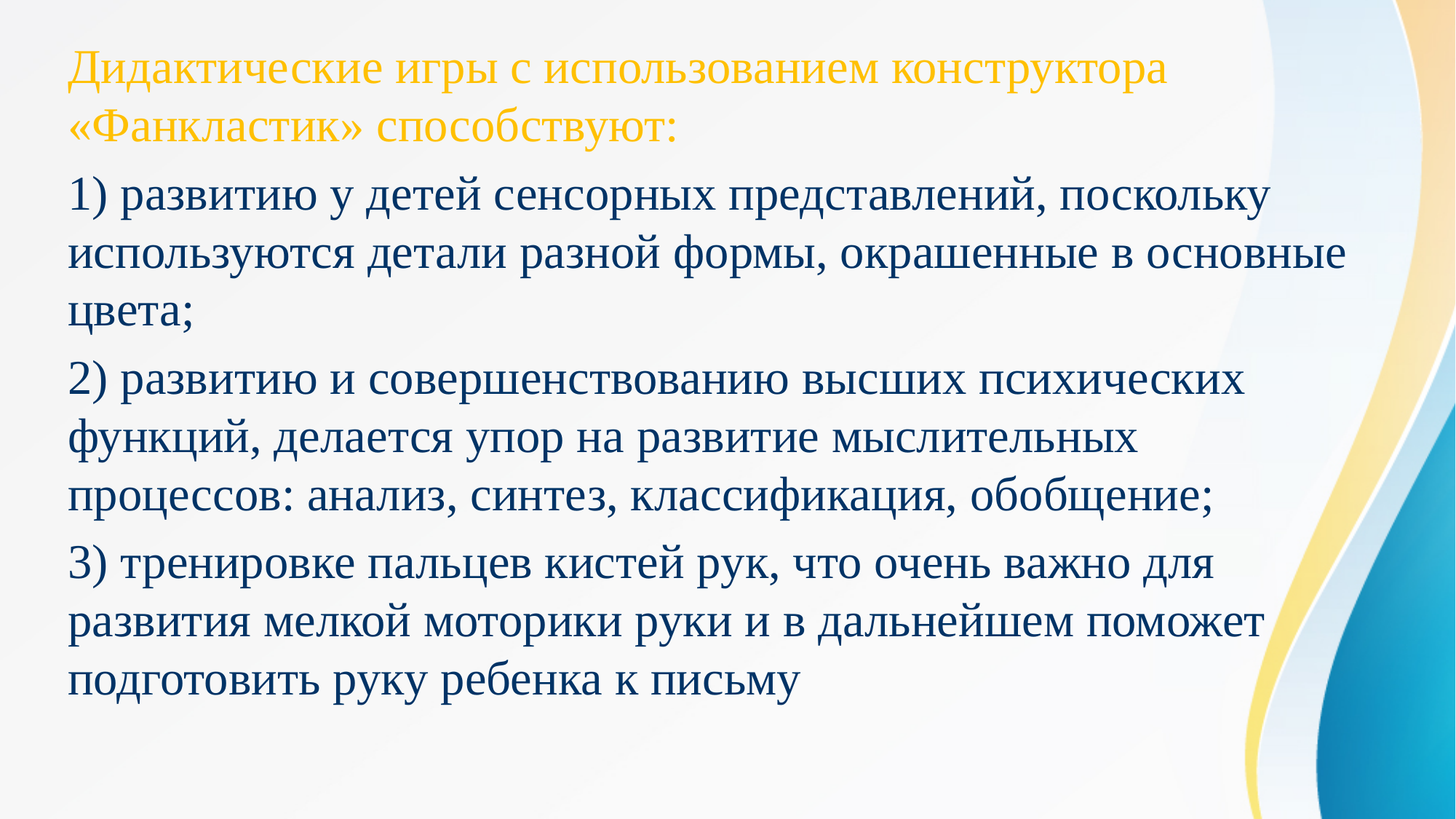

Дидактические игры с использованием конструктора «Фанкластик» способствуют:
1) развитию у детей сенсорных представлений, поскольку используются детали разной формы, окрашенные в основные цвета;
2) развитию и совершенствованию высших психических функций, делается упор на развитие мыслительных процессов: анализ, синтез, классификация, обобщение;
3) тренировке пальцев кистей рук, что очень важно для развития мелкой моторики руки и в дальнейшем поможет подготовить руку ребенка к письму